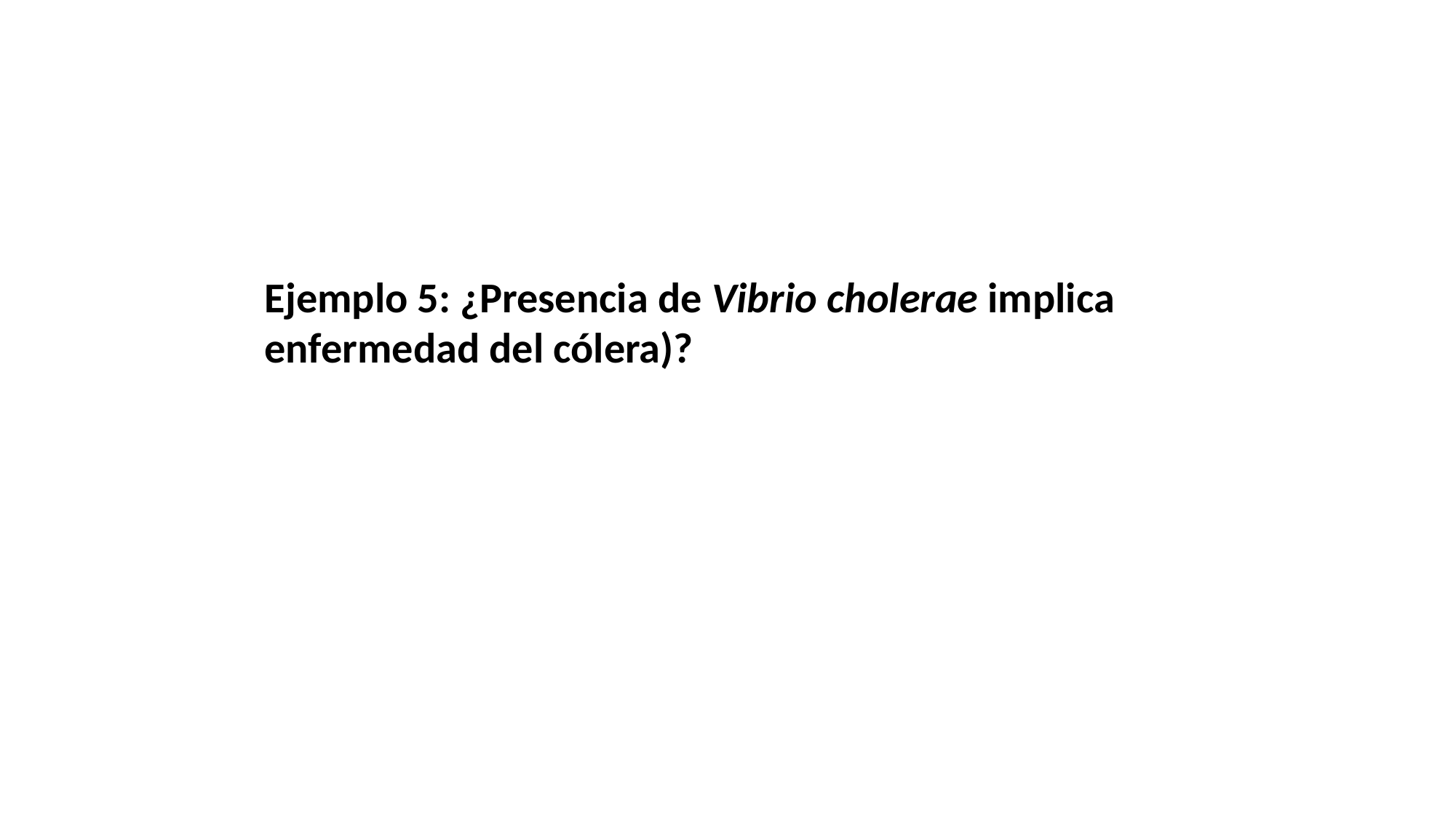

Ejemplo 5: ¿Presencia de Vibrio cholerae implica enfermedad del cólera)?